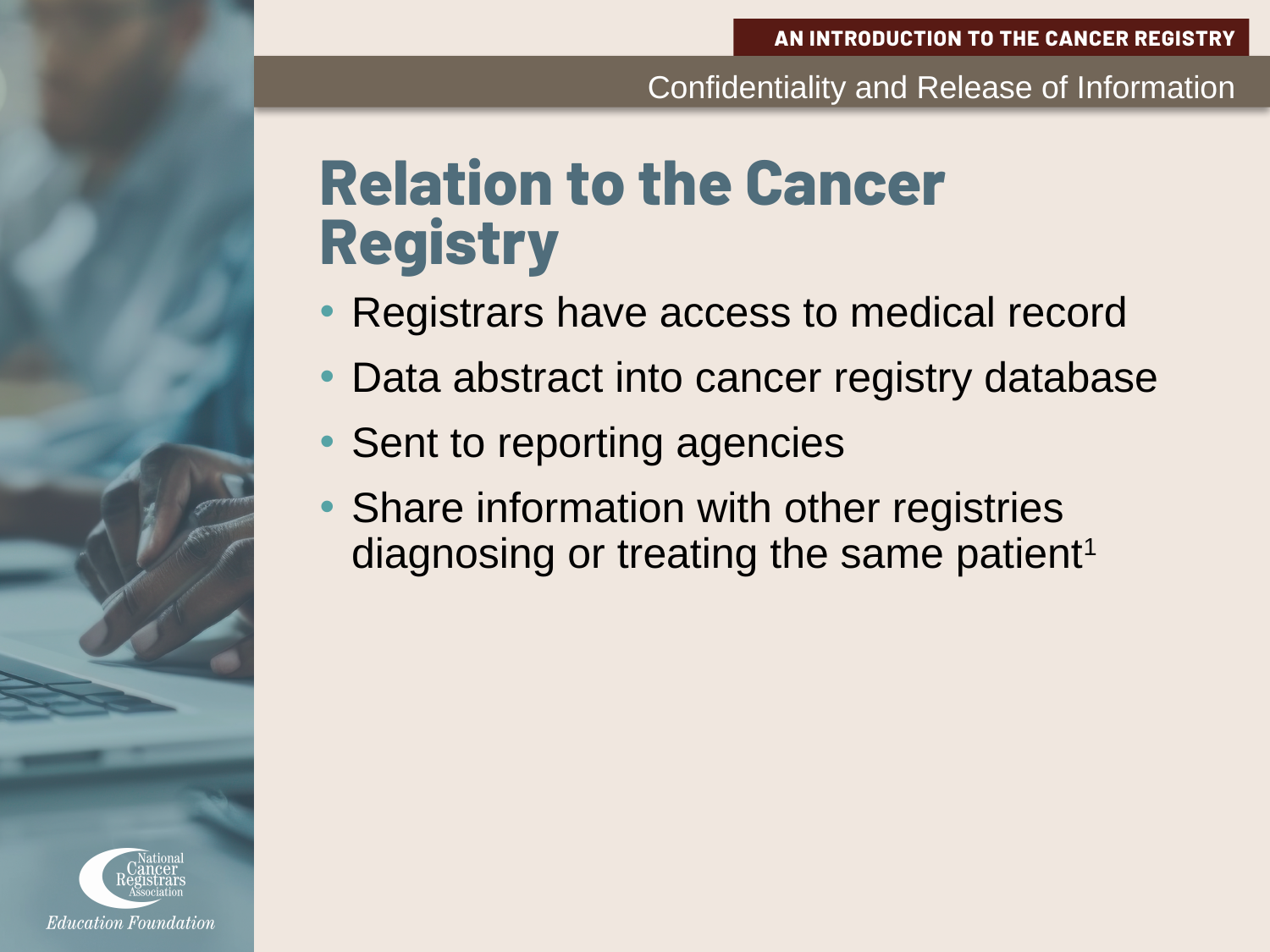

# Relation to the Cancer Registry
Registrars have access to medical record
Data abstract into cancer registry database
Sent to reporting agencies
Share information with other registries diagnosing or treating the same patient1